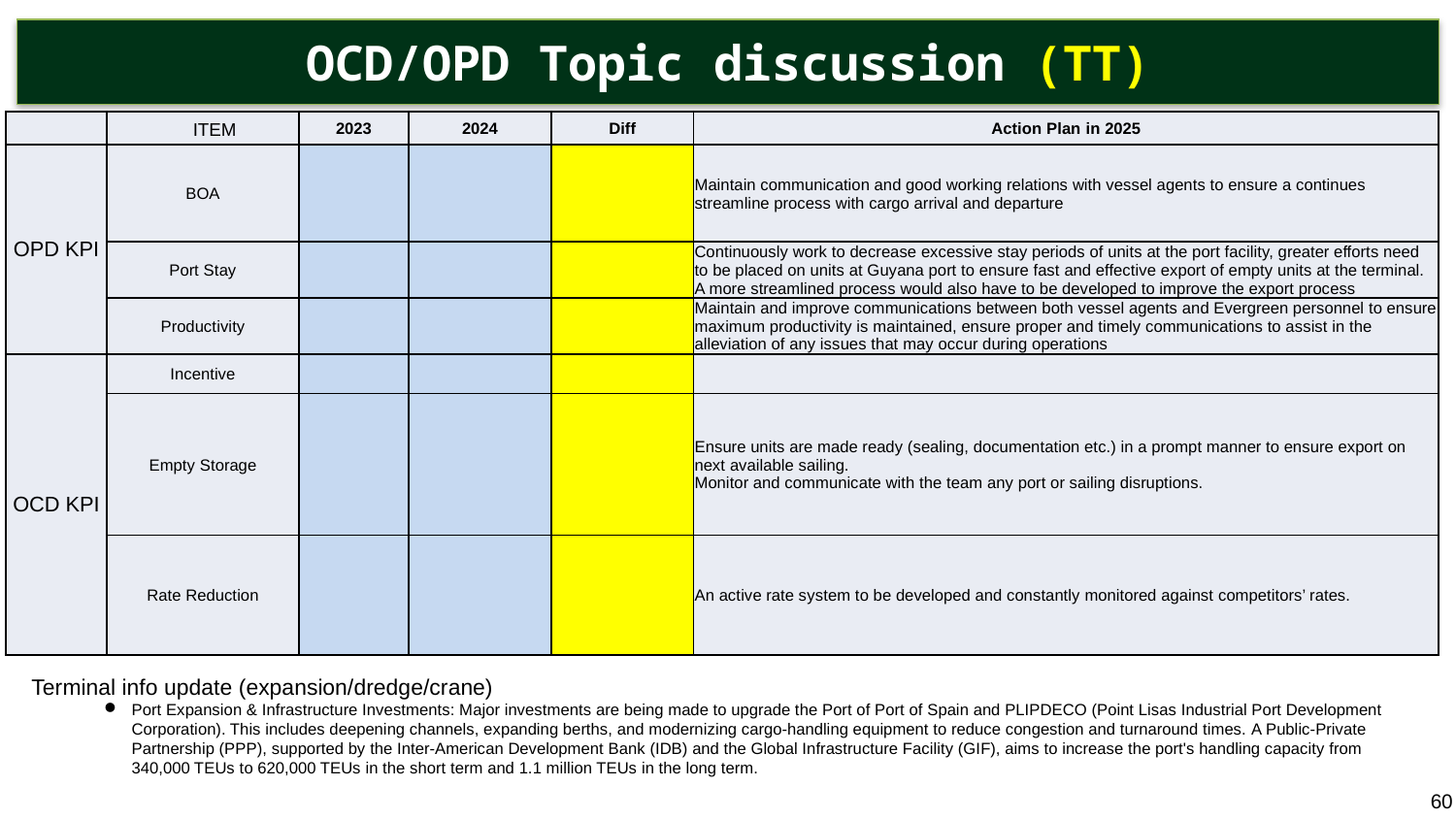

OCD/OPD Topic discussion (TT)
|  | ITEM | 2023 | 2024 | Diff | Action Plan in 2025 |
| --- | --- | --- | --- | --- | --- |
| OPD KPI | BOA |  |  |  | Maintain communication and good working relations with vessel agents to ensure a continues streamline process with cargo arrival and departure |
|  | Port Stay |  |  |  | Continuously work to decrease excessive stay periods of units at the port facility, greater efforts need to be placed on units at Guyana port to ensure fast and effective export of empty units at the terminal. A more streamlined process would also have to be developed to improve the export process |
|  | Productivity |  |  |  | Maintain and improve communications between both vessel agents and Evergreen personnel to ensure maximum productivity is maintained, ensure proper and timely communications to assist in the alleviation of any issues that may occur during operations |
| OCD KPI | Incentive |  |  |  |  |
|  | Empty Storage |  |  |  | Ensure units are made ready (sealing, documentation etc.) in a prompt manner to ensure export on next available sailing. Monitor and communicate with the team any port or sailing disruptions. |
|  | Rate Reduction |  |  |  | An active rate system to be developed and constantly monitored against competitors’ rates. |
Terminal info update (expansion/dredge/crane)
Port Expansion & Infrastructure Investments: Major investments are being made to upgrade the Port of Port of Spain and PLIPDECO (Point Lisas Industrial Port Development Corporation). This includes deepening channels, expanding berths, and modernizing cargo-handling equipment to reduce congestion and turnaround times. A Public-Private Partnership (PPP), supported by the Inter-American Development Bank (IDB) and the Global Infrastructure Facility (GIF), aims to increase the port's handling capacity from 340,000 TEUs to 620,000 TEUs in the short term and 1.1 million TEUs in the long term.

60